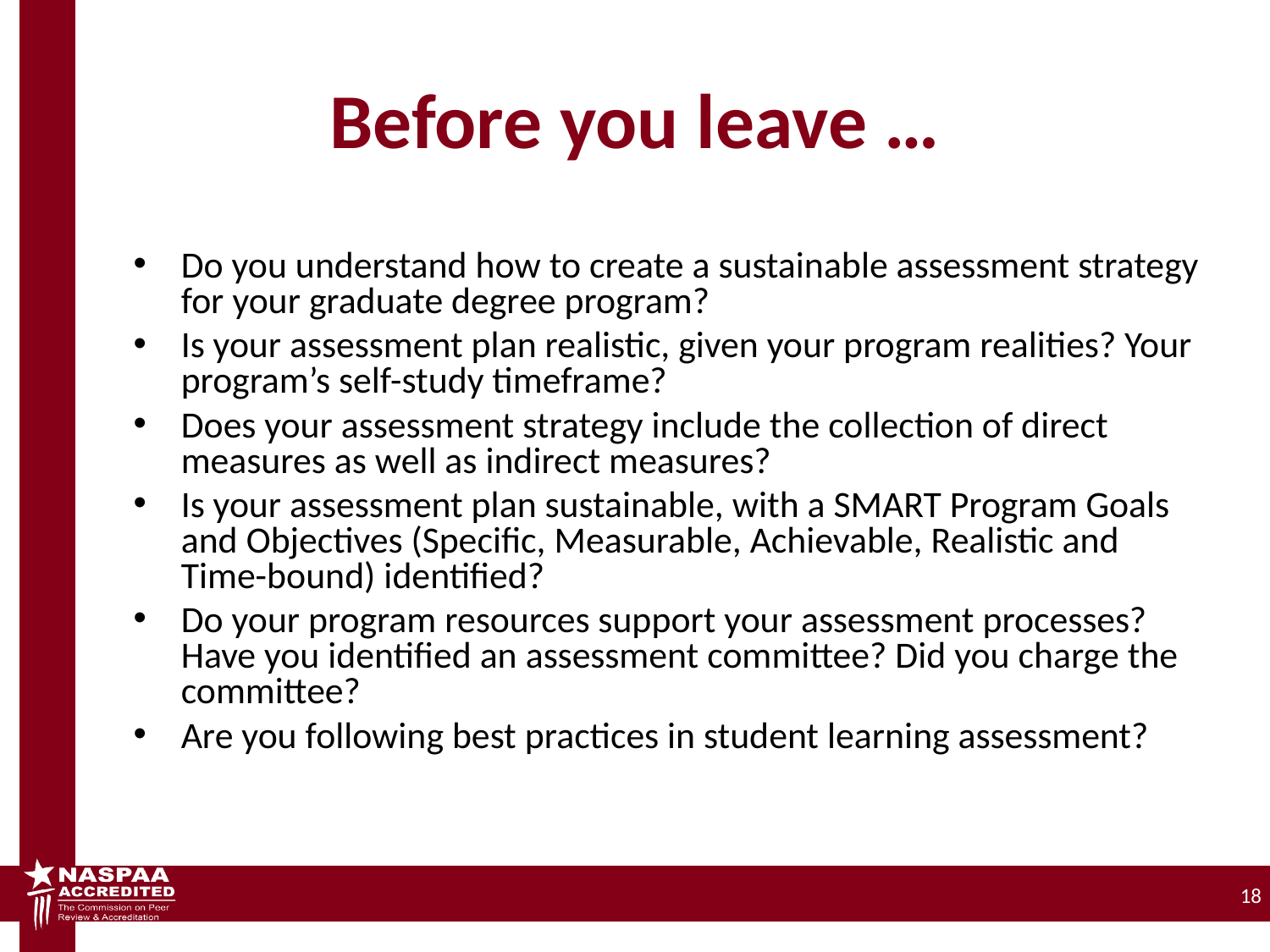

# Before you leave …
Do you understand how to create a sustainable assessment strategy for your graduate degree program?
Is your assessment plan realistic, given your program realities? Your program’s self-study timeframe?
Does your assessment strategy include the collection of direct measures as well as indirect measures?
Is your assessment plan sustainable, with a SMART Program Goals and Objectives (Specific, Measurable, Achievable, Realistic and Time-bound) identified?
Do your program resources support your assessment processes?  Have you identified an assessment committee? Did you charge the committee?
Are you following best practices in student learning assessment?
18